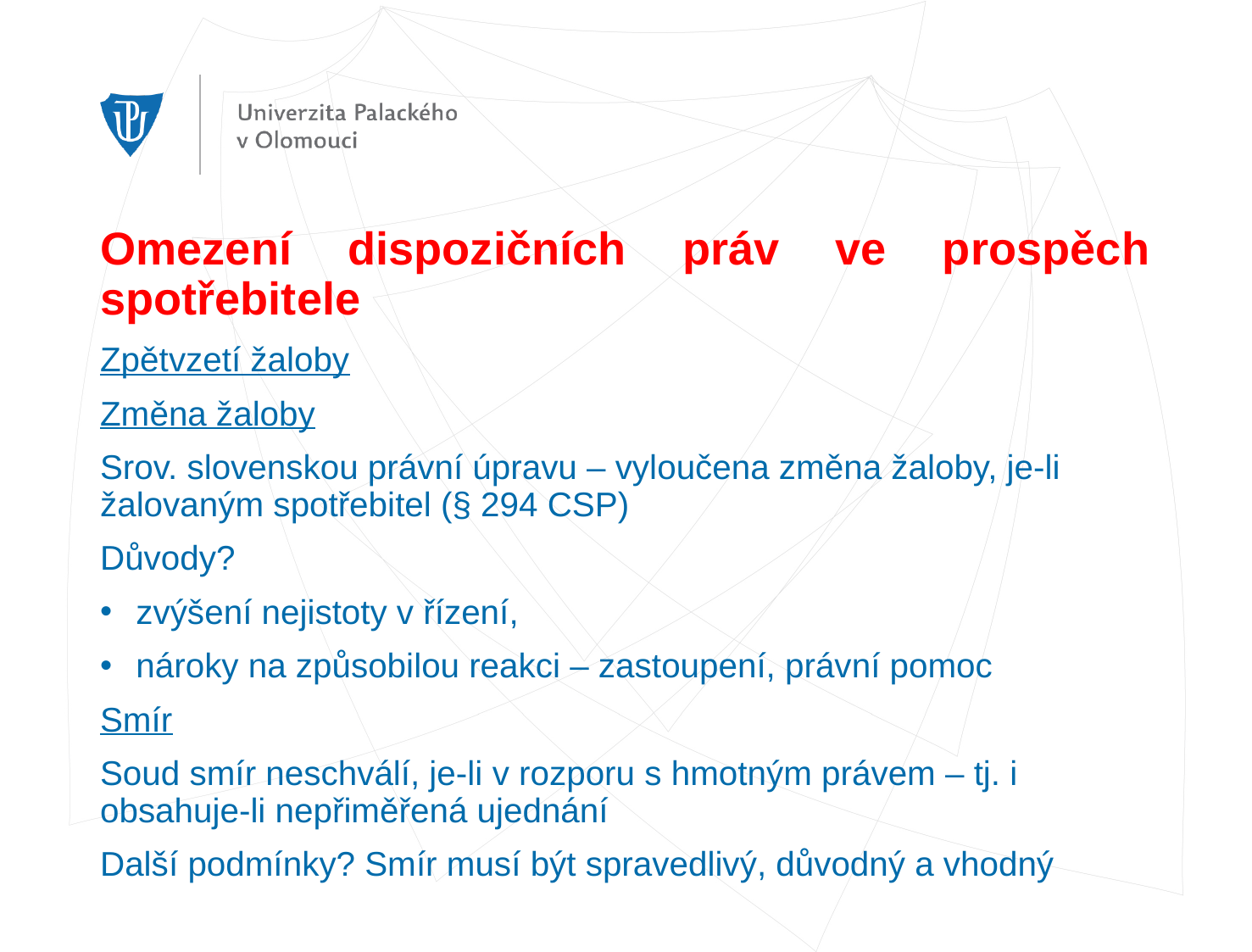

# Omezení dispozičních práv ve prospěch spotřebitele
Zpětvzetí žaloby
Změna žaloby
Srov. slovenskou právní úpravu – vyloučena změna žaloby, je-li žalovaným spotřebitel (§ 294 CSP)
Důvody?
zvýšení nejistoty v řízení,
nároky na způsobilou reakci – zastoupení, právní pomoc
Smír
Soud smír neschválí, je-li v rozporu s hmotným právem – tj. i obsahuje-li nepřiměřená ujednání
Další podmínky? Smír musí být spravedlivý, důvodný a vhodný